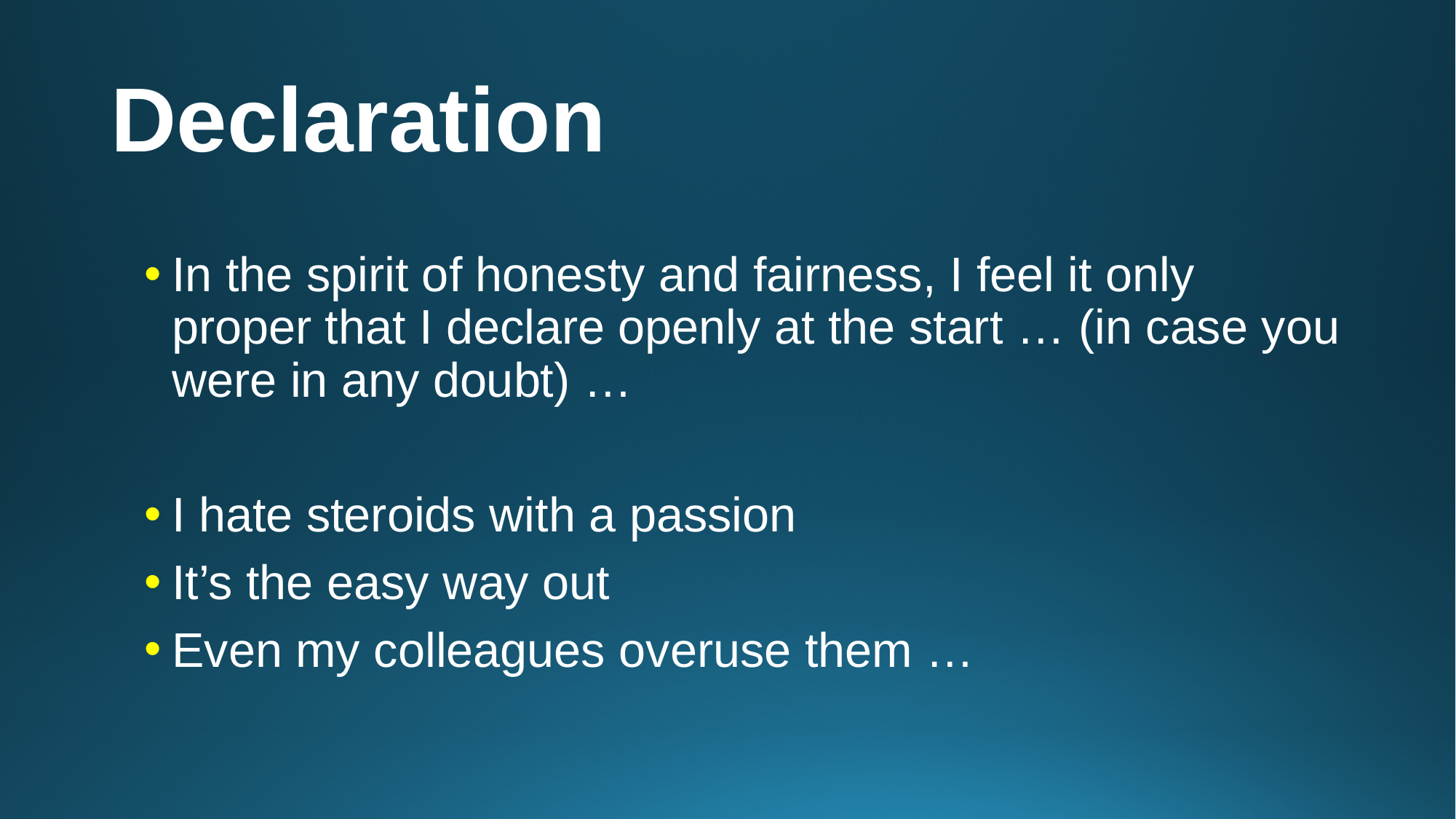

# Declaration
In the spirit of honesty and fairness, I feel it only proper that I declare openly at the start … (in case you were in any doubt) …

I hate steroids with a passion
It’s the easy way out
Even my colleagues overuse them …